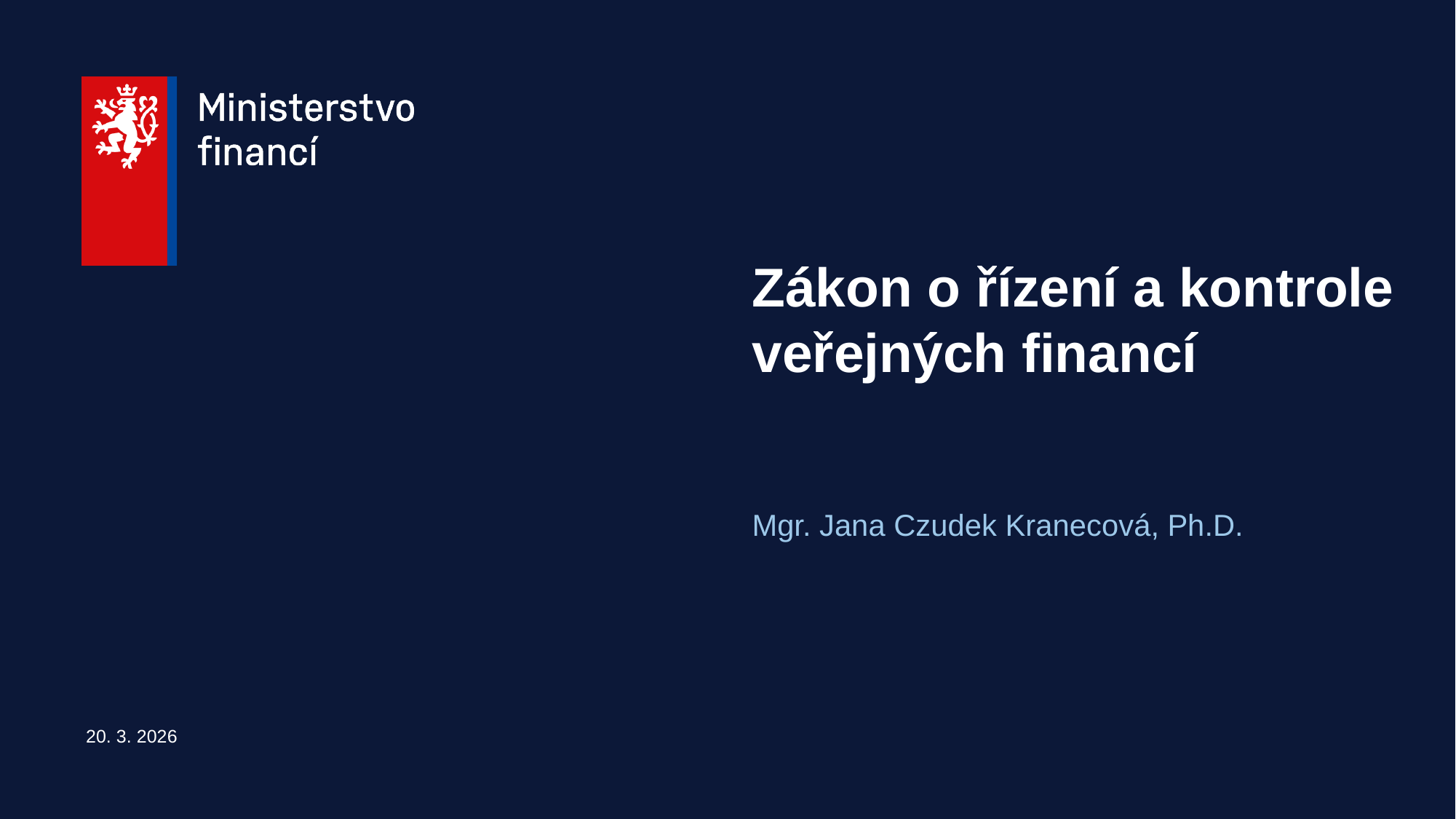

# Zákon o řízení a kontrole veřejných financí
Mgr. Jana Czudek Kranecová, Ph.D.
20. 3. 2026